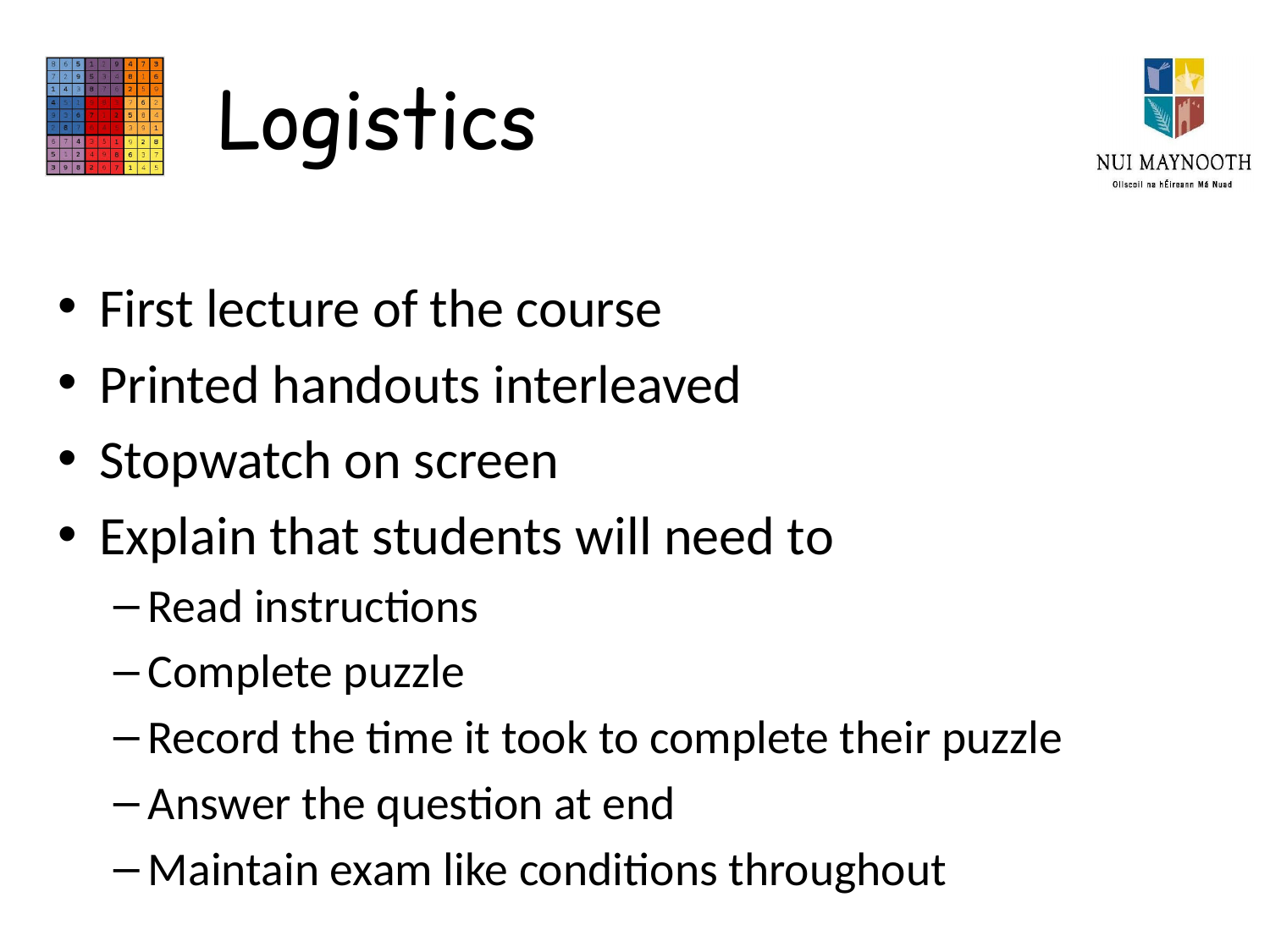

# Logistics
First lecture of the course
Printed handouts interleaved
Stopwatch on screen
Explain that students will need to
Read instructions
Complete puzzle
Record the time it took to complete their puzzle
Answer the question at end
Maintain exam like conditions throughout